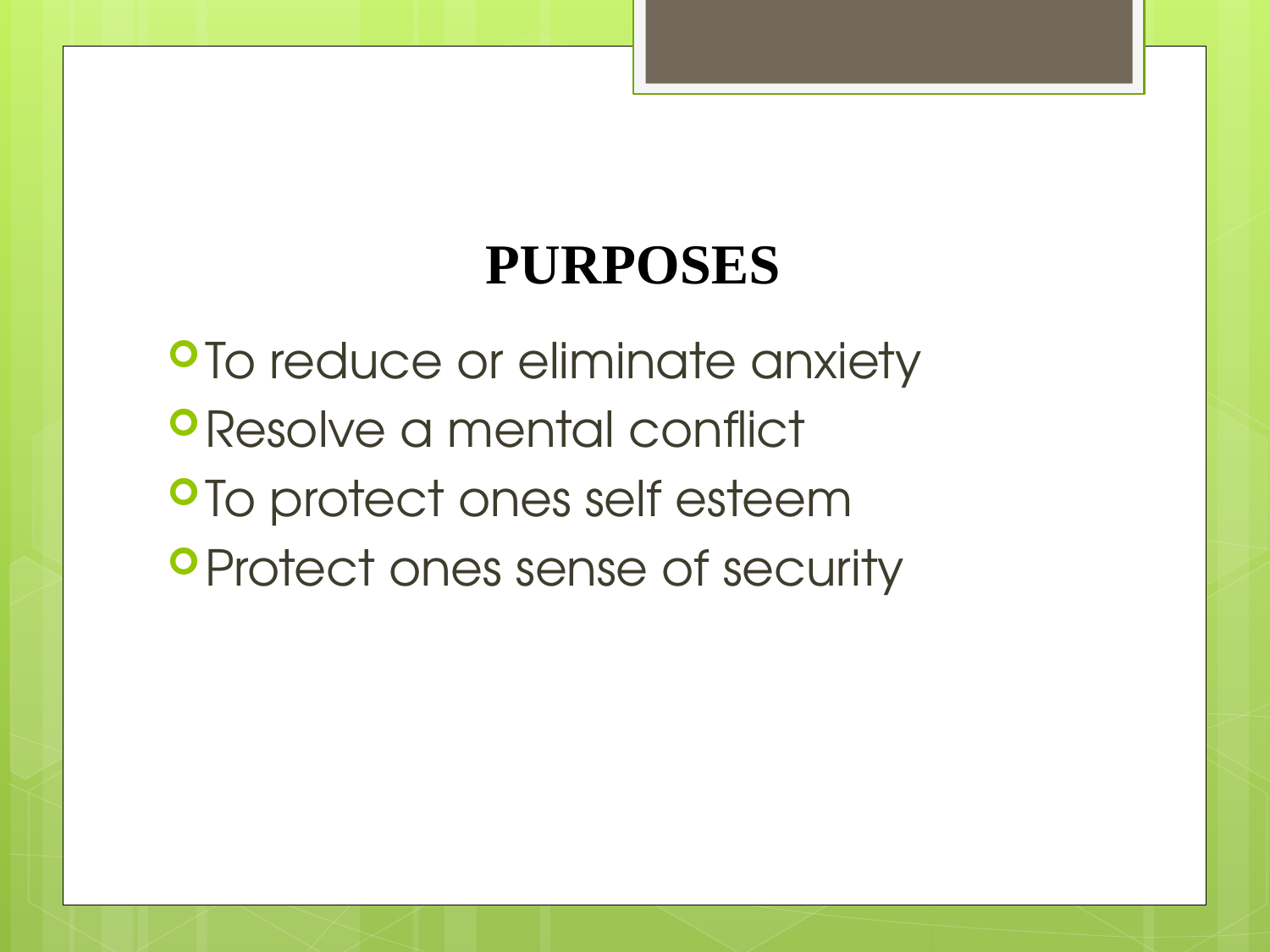

# PURPOSES
To reduce or eliminate anxiety
Resolve a mental conflict
To protect ones self esteem
Protect ones sense of security